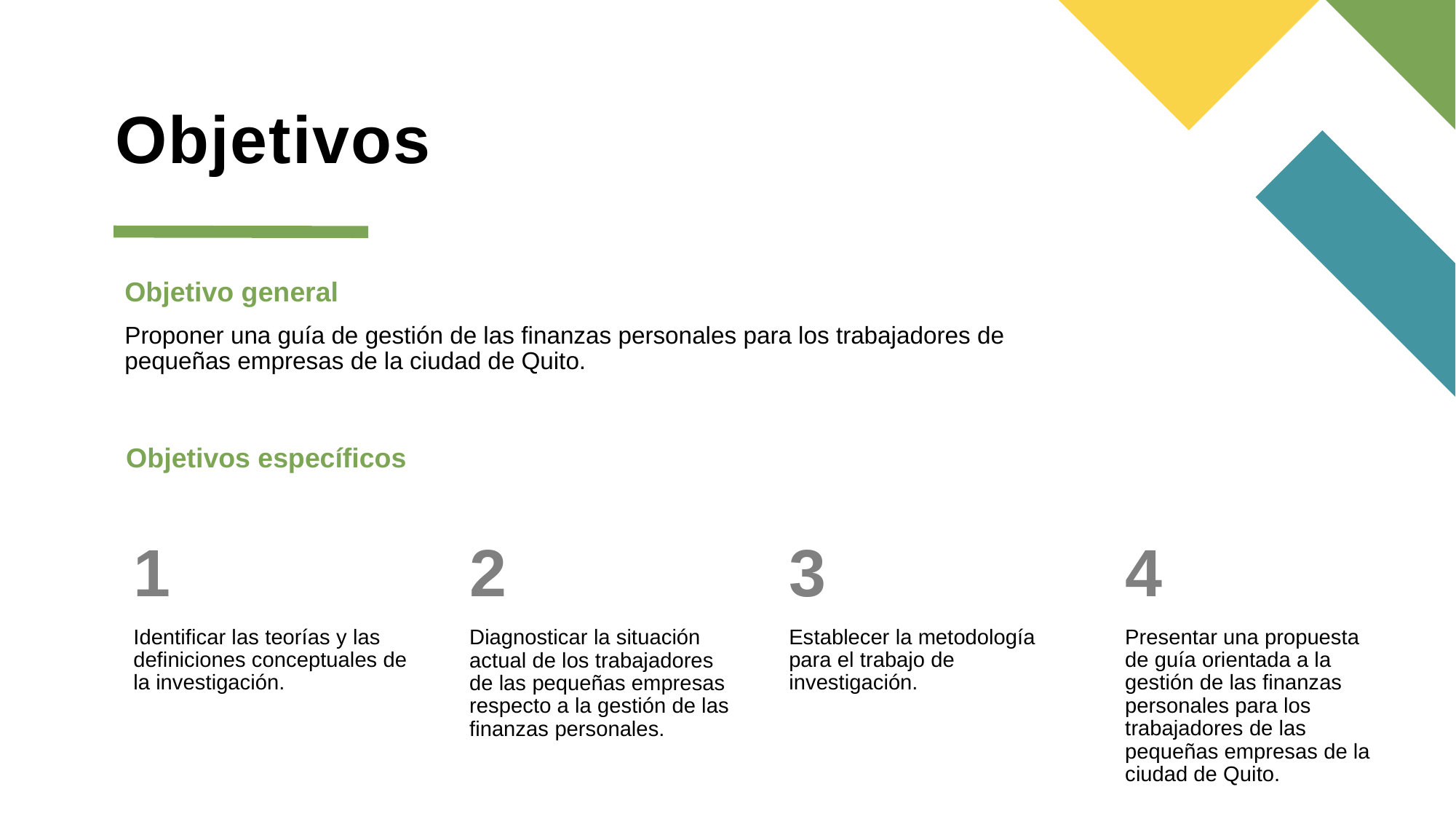

# Objetivos
Objetivo general
Proponer una guía de gestión de las finanzas personales para los trabajadores de pequeñas empresas de la ciudad de Quito.

Objetivos específicos
4
Presentar una propuesta de guía orientada a la gestión de las finanzas personales para los trabajadores de las pequeñas empresas de la ciudad de Quito.
1
Identificar las teorías y las definiciones conceptuales de la investigación.

3
Establecer la metodología para el trabajo de investigación.
2
Diagnosticar la situación actual de los trabajadores de las pequeñas empresas respecto a la gestión de las finanzas personales.